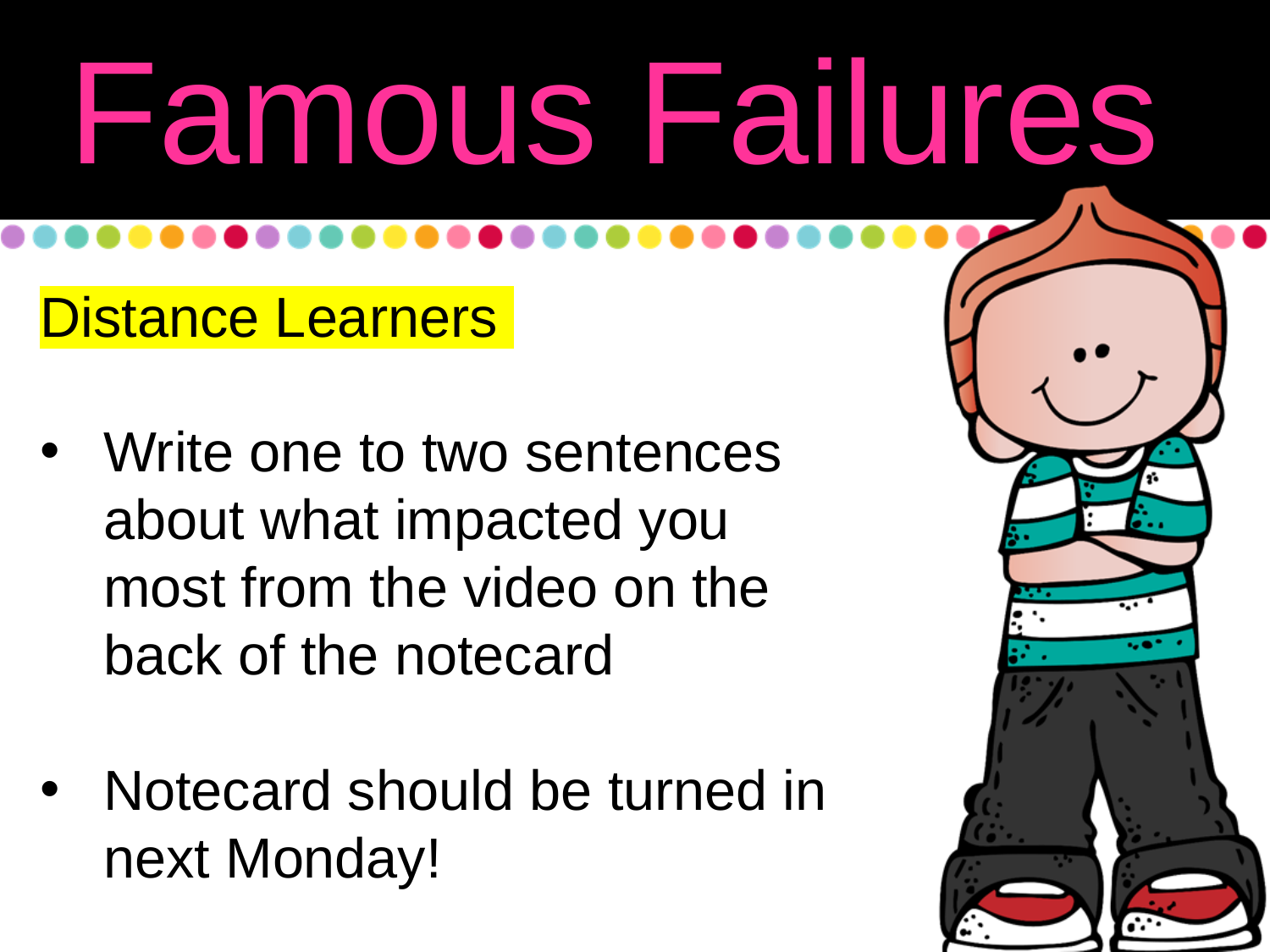

Famous Failures
Distance Learners

Write one to two sentences about what impacted you most from the video on the back of the notecard

Notecard should be turned in next Monday!